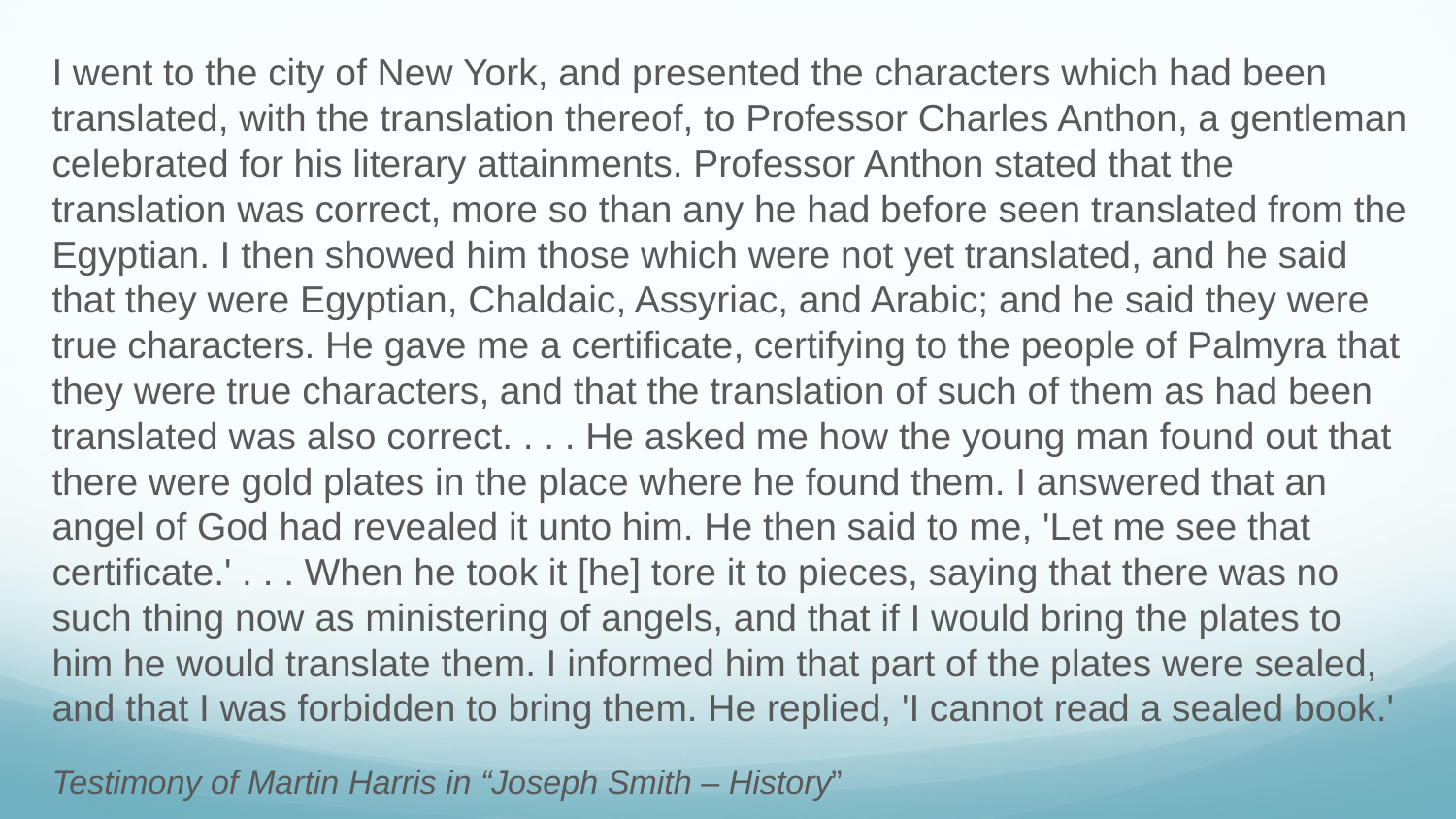

I went to the city of New York, and presented the characters which had been translated, with the translation thereof, to Professor Charles Anthon, a gentleman celebrated for his literary attainments. Professor Anthon stated that the translation was correct, more so than any he had before seen translated from the Egyptian. I then showed him those which were not yet translated, and he said that they were Egyptian, Chaldaic, Assyriac, and Arabic; and he said they were true characters. He gave me a certificate, certifying to the people of Palmyra that they were true characters, and that the translation of such of them as had been translated was also correct. . . . He asked me how the young man found out that there were gold plates in the place where he found them. I answered that an angel of God had revealed it unto him. He then said to me, 'Let me see that certificate.' . . . When he took it [he] tore it to pieces, saying that there was no such thing now as ministering of angels, and that if I would bring the plates to him he would translate them. I informed him that part of the plates were sealed, and that I was forbidden to bring them. He replied, 'I cannot read a sealed book.'
Testimony of Martin Harris in “Joseph Smith – History”